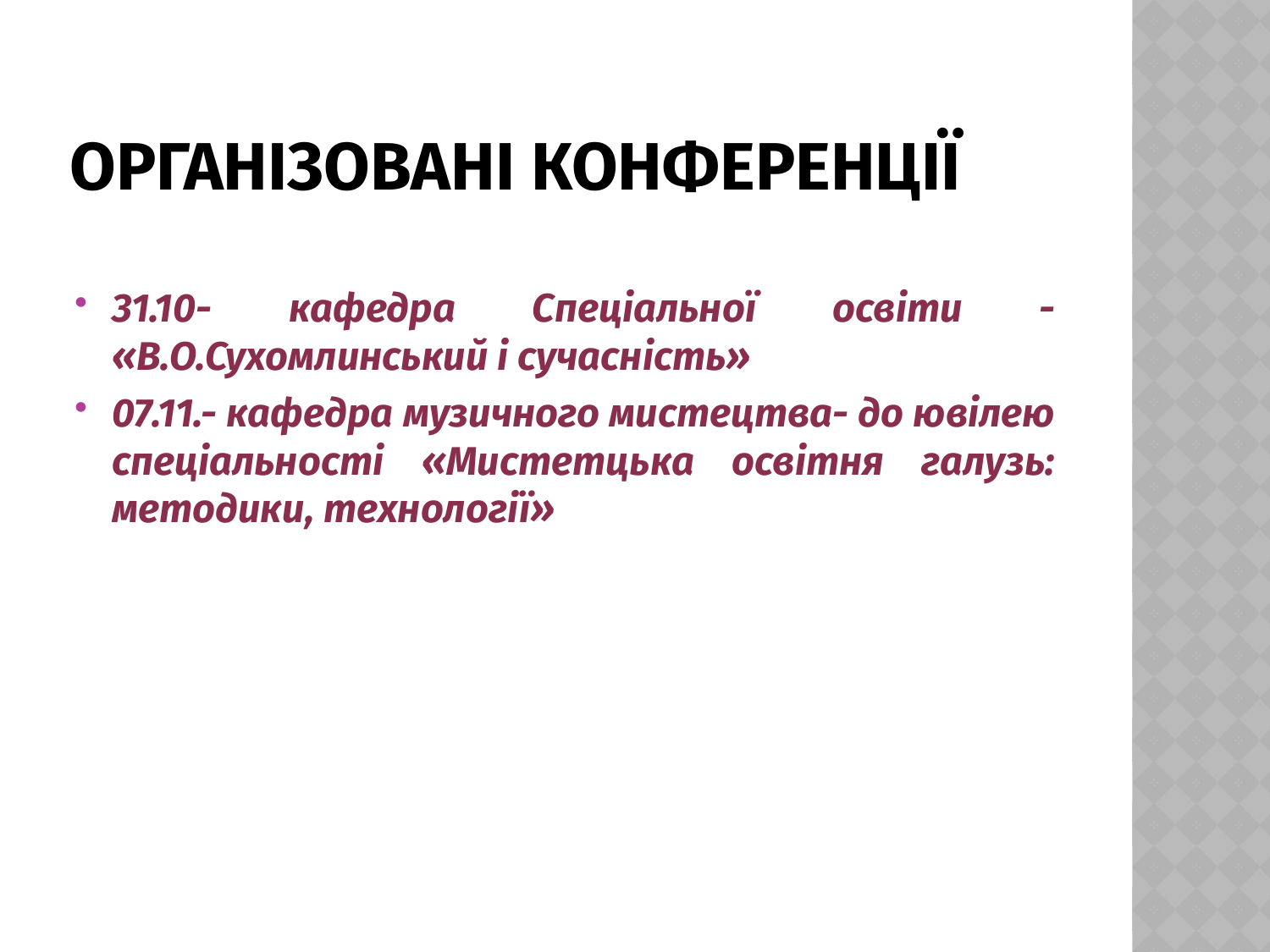

# Організовані конференції
31.10- кафедра Спеціальної освіти - «В.О.Сухомлинський і сучасність»
07.11.- кафедра музичного мистецтва- до ювілею спеціальності «Мистетцька освітня галузь: методики, технології»